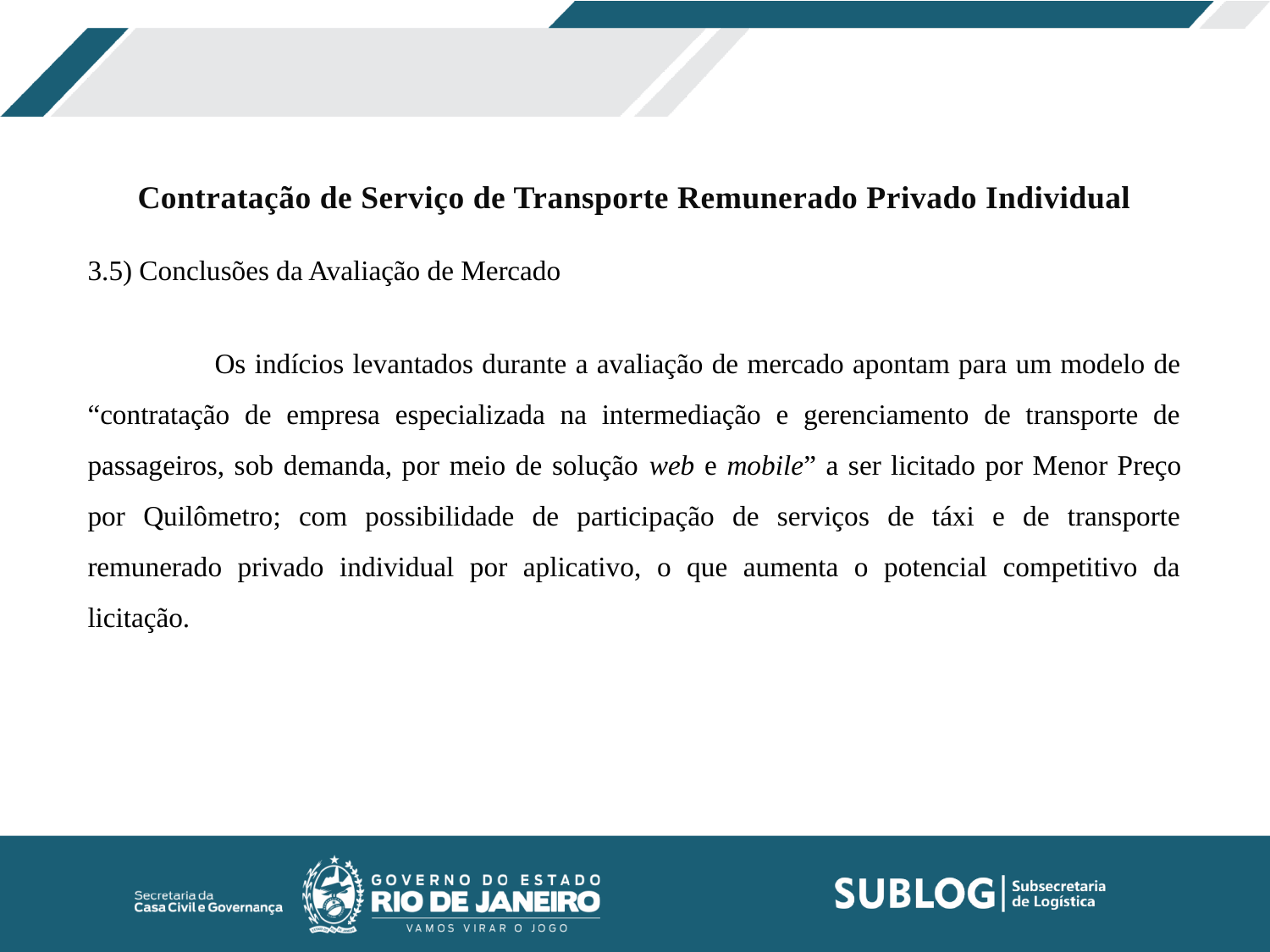

Contratação de Serviço de Transporte Remunerado Privado Individual
3.5) Conclusões da Avaliação de Mercado
	Os indícios levantados durante a avaliação de mercado apontam para um modelo de “contratação de empresa especializada na intermediação e gerenciamento de transporte de passageiros, sob demanda, por meio de solução web e mobile” a ser licitado por Menor Preço por Quilômetro; com possibilidade de participação de serviços de táxi e de transporte remunerado privado individual por aplicativo, o que aumenta o potencial competitivo da licitação.